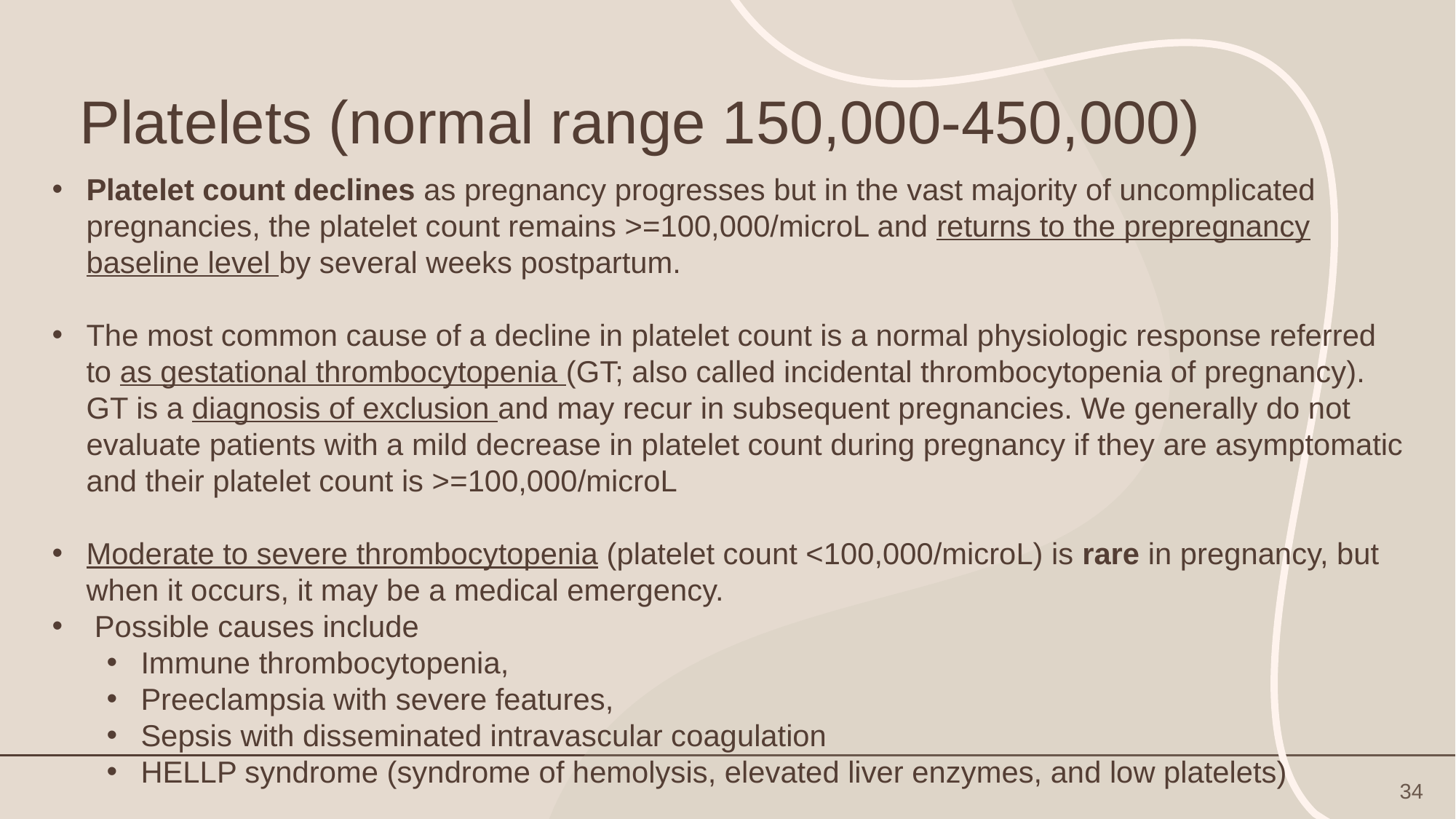

# Platelets (normal range 150,000-450,000)
Platelet count declines as pregnancy progresses but in the vast majority of uncomplicated pregnancies, the platelet count remains >=100,000/microL and returns to the prepregnancy baseline level by several weeks postpartum.

The most common cause of a decline in platelet count is a normal physiologic response referred to as gestational thrombocytopenia (GT; also called incidental thrombocytopenia of pregnancy). GT is a diagnosis of exclusion and may recur in subsequent pregnancies. We generally do not evaluate patients with a mild decrease in platelet count during pregnancy if they are asymptomatic and their platelet count is >=100,000/microL

Moderate to severe thrombocytopenia (platelet count <100,000/microL) is rare in pregnancy, but when it occurs, it may be a medical emergency.
 Possible causes include
Immune thrombocytopenia,
Preeclampsia with severe features,
Sepsis with disseminated intravascular coagulation
HELLP syndrome (syndrome of hemolysis, elevated liver enzymes, and low platelets)
34